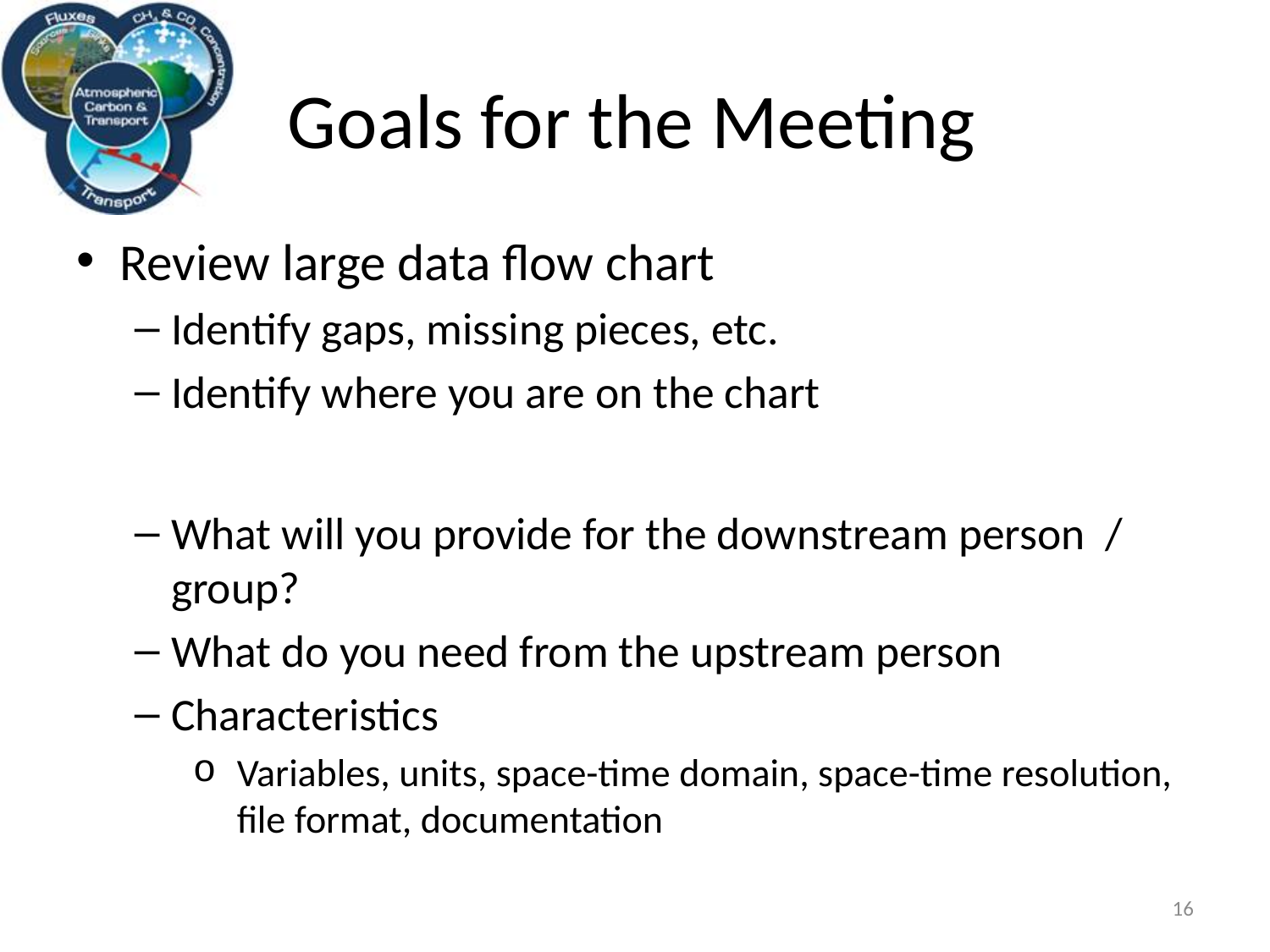

# Goals for the Meeting
Review large data flow chart
Identify gaps, missing pieces, etc.
Identify where you are on the chart

What will you provide for the downstream person  / group?
What do you need from the upstream person
Characteristics
Variables, units, space-time domain, space-time resolution, file format, documentation

16